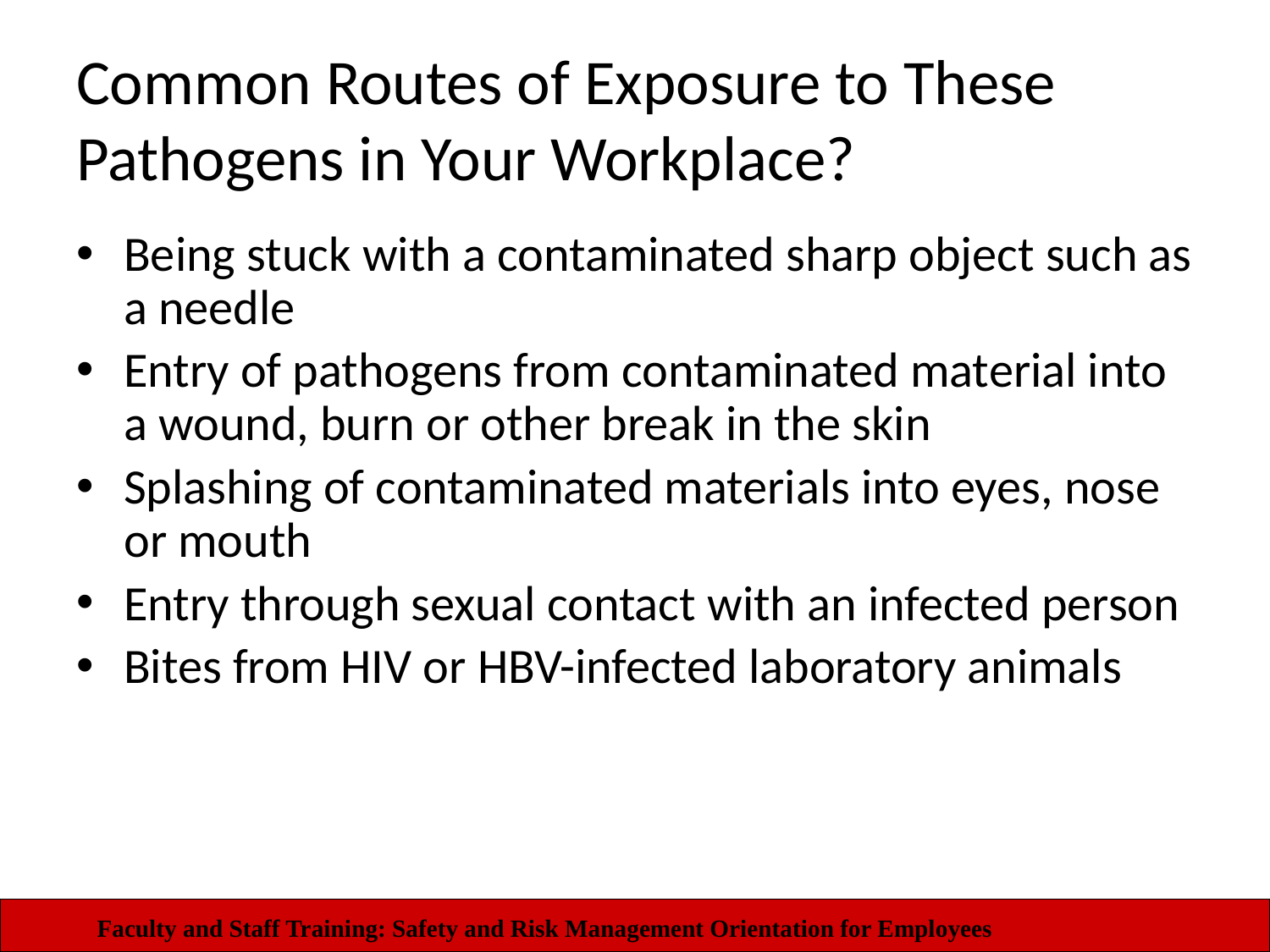

# Common Routes of Exposure to These Pathogens in Your Workplace?
Being stuck with a contaminated sharp object such as a needle
Entry of pathogens from contaminated material into a wound, burn or other break in the skin
Splashing of contaminated materials into eyes, nose or mouth
Entry through sexual contact with an infected person
Bites from HIV or HBV-infected laboratory animals